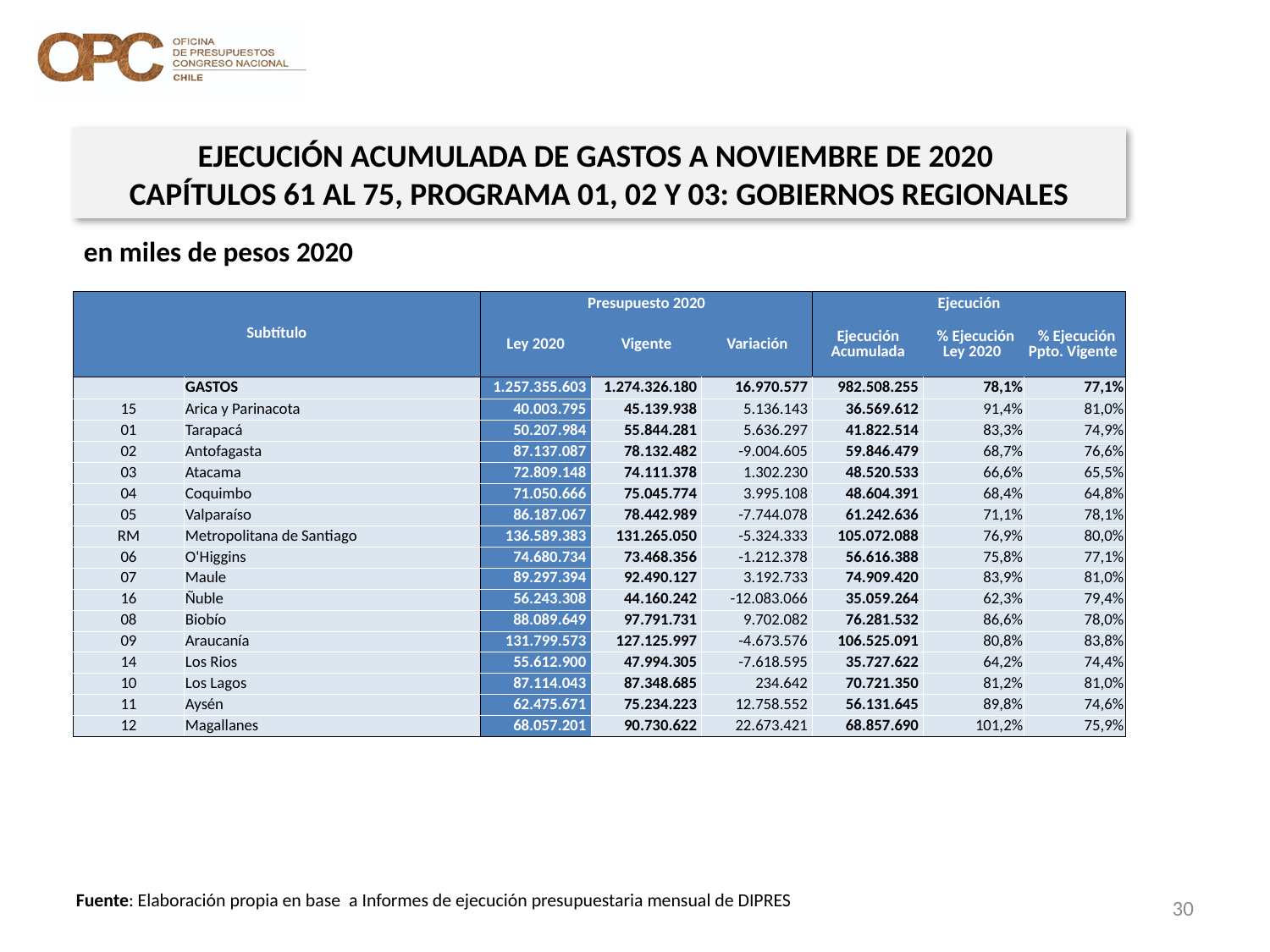

EJECUCIÓN ACUMULADA DE GASTOS A NOVIEMBRE DE 2020
CAPÍTULOS 61 AL 75, PROGRAMA 01, 02 Y 03: GOBIERNOS REGIONALES
en miles de pesos 2020
| Subtítulo |  | Presupuesto 2020 |  |  | Ejecución |  |  |
| --- | --- | --- | --- | --- | --- | --- | --- |
|  |  | Ley 2020 | Vigente | Variación | Ejecución Acumulada | % Ejecución Ley 2020 | % Ejecución Ppto. Vigente |
|  | GASTOS | 1.257.355.603 | 1.274.326.180 | 16.970.577 | 982.508.255 | 78,1% | 77,1% |
| 15 | Arica y Parinacota | 40.003.795 | 45.139.938 | 5.136.143 | 36.569.612 | 91,4% | 81,0% |
| 01 | Tarapacá | 50.207.984 | 55.844.281 | 5.636.297 | 41.822.514 | 83,3% | 74,9% |
| 02 | Antofagasta | 87.137.087 | 78.132.482 | -9.004.605 | 59.846.479 | 68,7% | 76,6% |
| 03 | Atacama | 72.809.148 | 74.111.378 | 1.302.230 | 48.520.533 | 66,6% | 65,5% |
| 04 | Coquimbo | 71.050.666 | 75.045.774 | 3.995.108 | 48.604.391 | 68,4% | 64,8% |
| 05 | Valparaíso | 86.187.067 | 78.442.989 | -7.744.078 | 61.242.636 | 71,1% | 78,1% |
| RM | Metropolitana de Santiago | 136.589.383 | 131.265.050 | -5.324.333 | 105.072.088 | 76,9% | 80,0% |
| 06 | O'Higgins | 74.680.734 | 73.468.356 | -1.212.378 | 56.616.388 | 75,8% | 77,1% |
| 07 | Maule | 89.297.394 | 92.490.127 | 3.192.733 | 74.909.420 | 83,9% | 81,0% |
| 16 | Ñuble | 56.243.308 | 44.160.242 | -12.083.066 | 35.059.264 | 62,3% | 79,4% |
| 08 | Biobío | 88.089.649 | 97.791.731 | 9.702.082 | 76.281.532 | 86,6% | 78,0% |
| 09 | Araucanía | 131.799.573 | 127.125.997 | -4.673.576 | 106.525.091 | 80,8% | 83,8% |
| 14 | Los Rios | 55.612.900 | 47.994.305 | -7.618.595 | 35.727.622 | 64,2% | 74,4% |
| 10 | Los Lagos | 87.114.043 | 87.348.685 | 234.642 | 70.721.350 | 81,2% | 81,0% |
| 11 | Aysén | 62.475.671 | 75.234.223 | 12.758.552 | 56.131.645 | 89,8% | 74,6% |
| 12 | Magallanes | 68.057.201 | 90.730.622 | 22.673.421 | 68.857.690 | 101,2% | 75,9% |
30